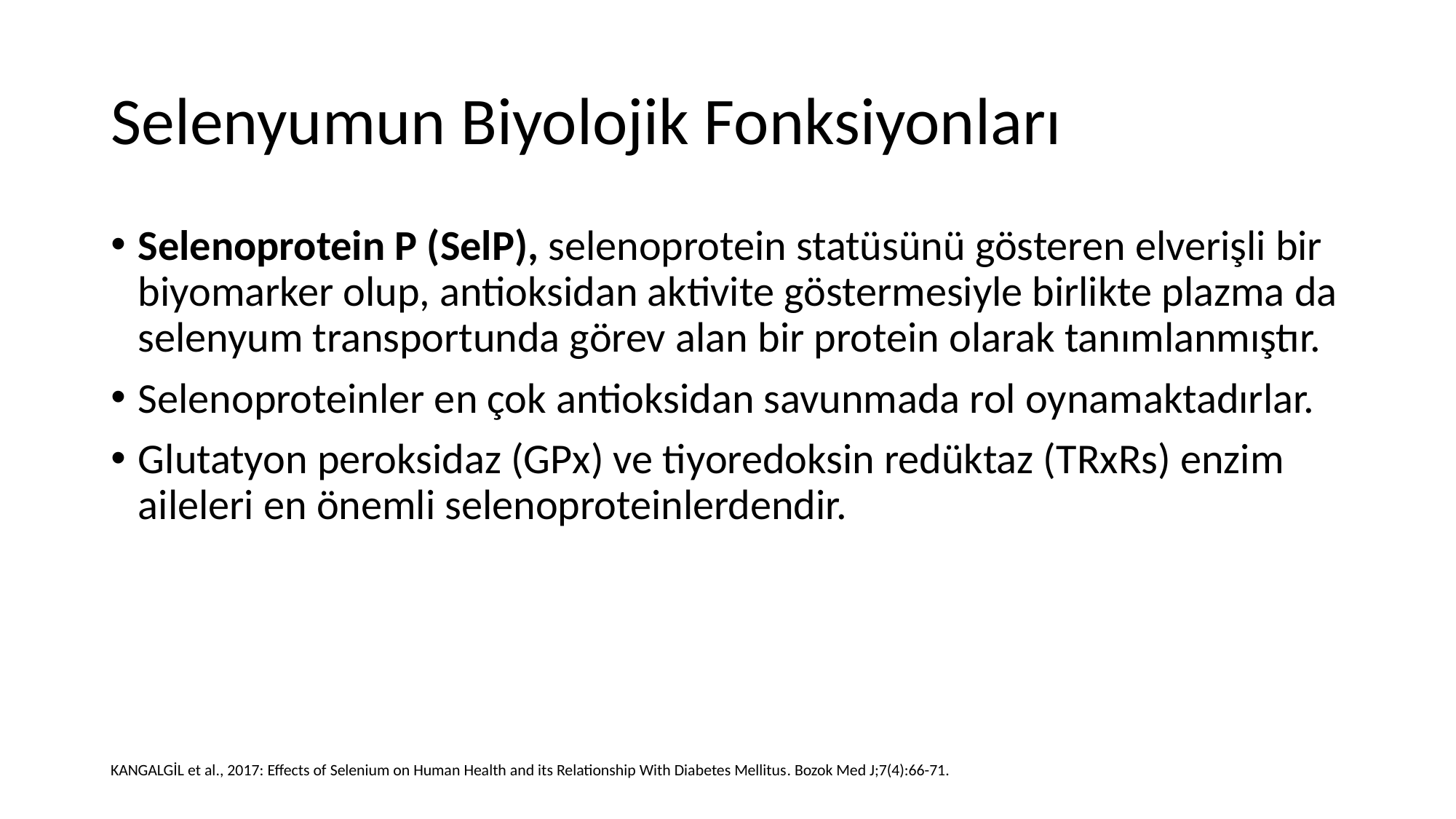

# Selenyumun Biyolojik Fonksiyonları
Selenoprotein P (SelP), selenoprotein statüsünü gösteren elverişli bir biyomarker olup, antioksidan aktivite göstermesiyle birlikte plazma da selenyum transportunda görev alan bir protein olarak tanımlanmıştır.
Selenoproteinler en çok antioksidan savunmada rol oynamaktadırlar.
Glutatyon peroksidaz (GPx) ve tiyoredoksin redüktaz (TRxRs) enzim aileleri en önemli selenoproteinlerdendir.
KANGALGİL et al., 2017: Effects of Selenium on Human Health and its Relationship With Diabetes Mellitus. Bozok Med J;7(4):66-71.